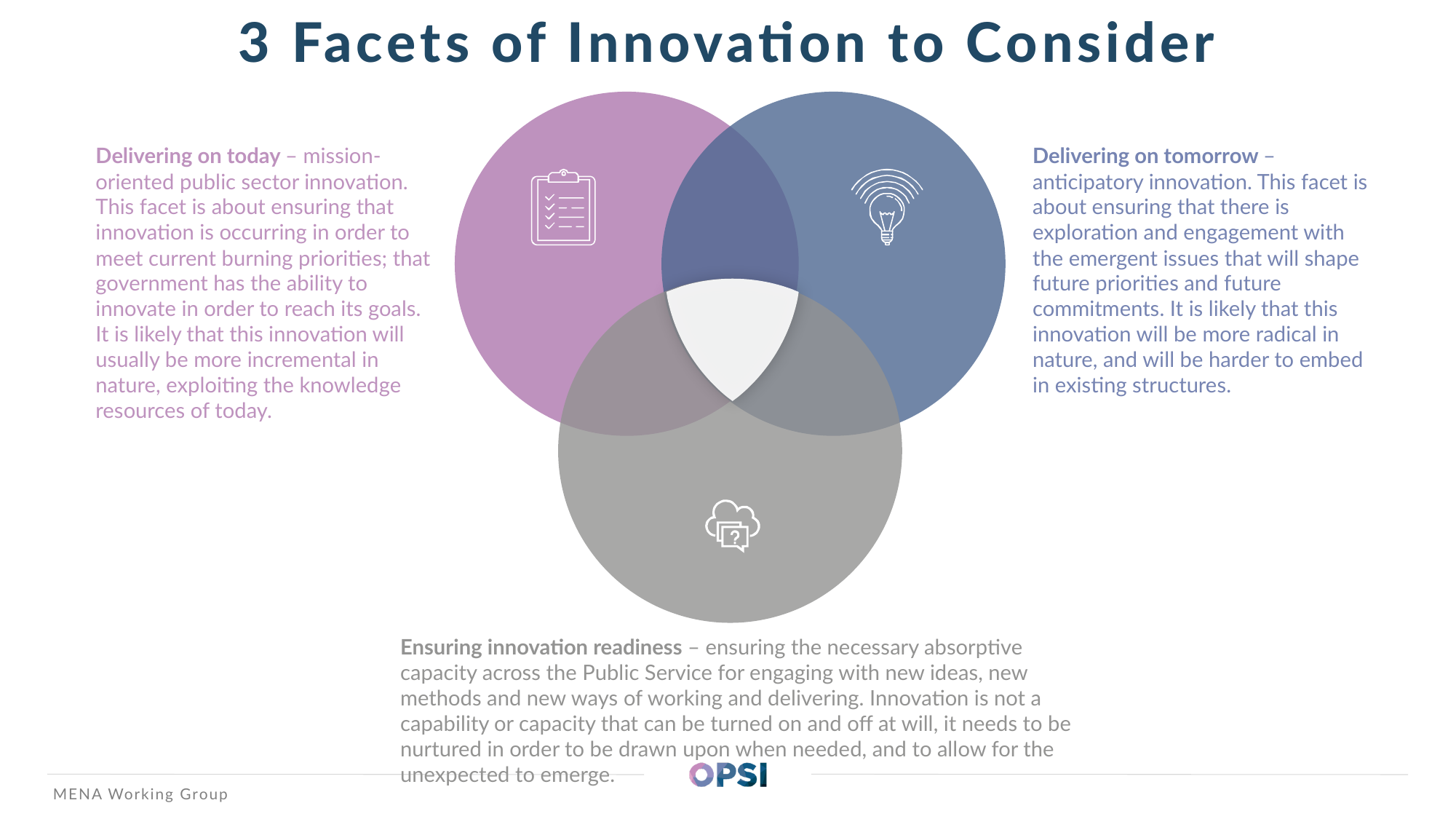

3 Facets of Innovation to Consider

Delivering on today – mission-oriented public sector innovation. This facet is about ensuring that innovation is occurring in order to meet current burning priorities; that government has the ability to innovate in order to reach its goals. It is likely that this innovation will usually be more incremental in nature, exploiting the knowledge resources of today.
Delivering on tomorrow – anticipatory innovation. This facet is about ensuring that there is exploration and engagement with the emergent issues that will shape future priorities and future commitments. It is likely that this innovation will be more radical in nature, and will be harder to embed in existing structures.

Ensuring innovation readiness – ensuring the necessary absorptive capacity across the Public Service for engaging with new ideas, new methods and new ways of working and delivering. Innovation is not a capability or capacity that can be turned on and off at will, it needs to be nurtured in order to be drawn upon when needed, and to allow for the unexpected to emerge.